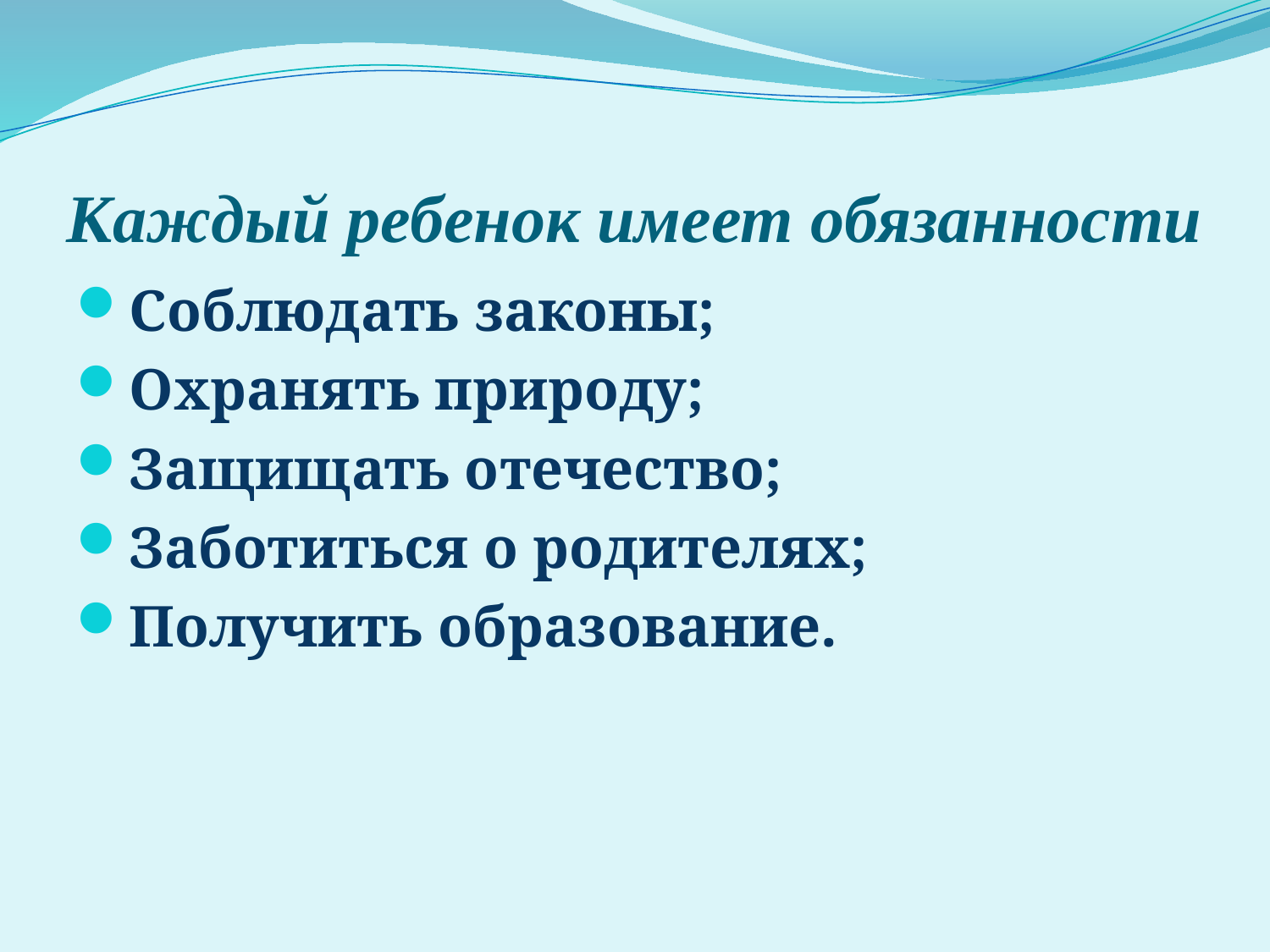

# Каждый ребенок имеет обязанности
Соблюдать законы;
Охранять природу;
Защищать отечество;
Заботиться о родителях;
Получить образование.